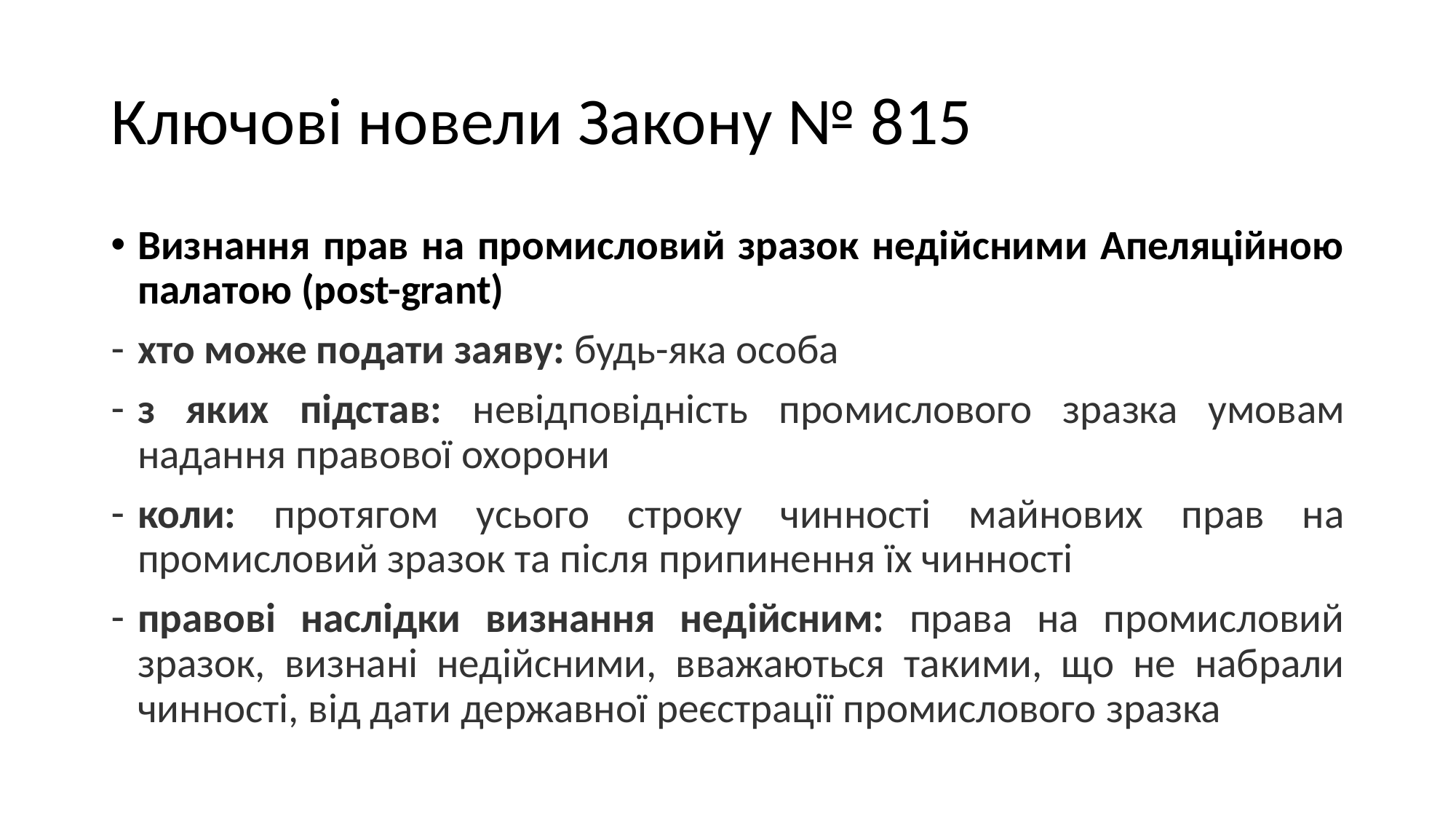

# Ключові новели Закону № 815
Визнання прав на промисловий зразок недійсними Апеляційною палатою (post-grant)
хто може подати заяву: будь-яка особа
з яких підстав: невідповідність промислового зразка умовам надання правової охорони
коли: протягом усього строку чинності майнових прав на промисловий зразок та після припинення їх чинності
правові наслідки визнання недійсним: права на промисловий зразок, визнані недійсними, вважаються такими, що не набрали чинності, від дати державної реєстрації промислового зразка